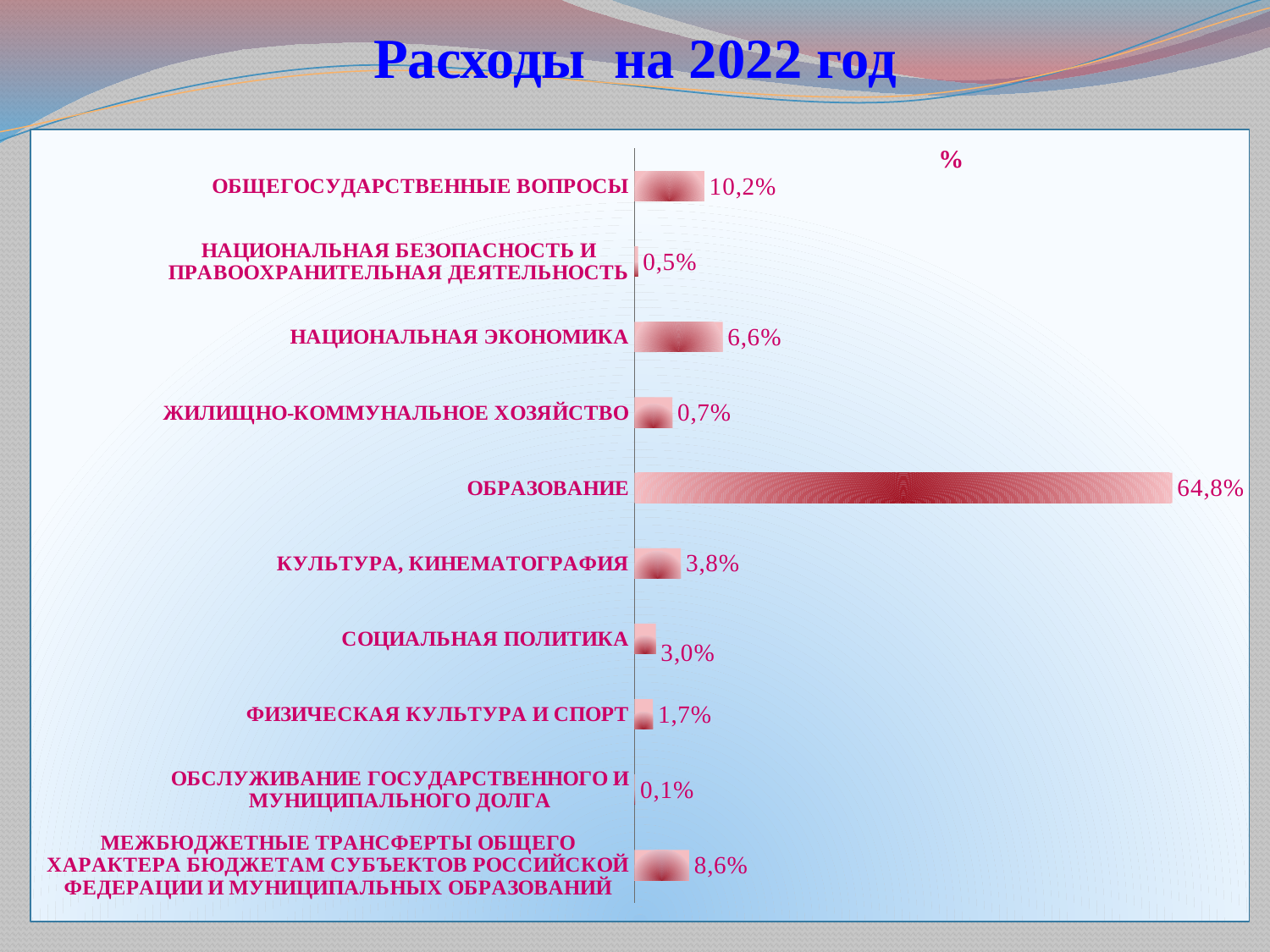

# Расходы  на 2022 год

### Chart:

| Category | % |
|---|---|
| МЕЖБЮДЖЕТНЫЕ ТРАНСФЕРТЫ ОБЩЕГО ХАРАКТЕРА БЮДЖЕТАМ СУБЪЕКТОВ РОССИЙСКОЙ ФЕДЕРАЦИИ И МУНИЦИПАЛЬНЫХ ОБРАЗОВАНИЙ | 0.062168728334884744 |
| ОБСЛУЖИВАНИЕ ГОСУДАРСТВЕННОГО И МУНИЦИПАЛЬНОГО ДОЛГА | 0.0007870787546407985 |
| ФИЗИЧЕСКАЯ КУЛЬТУРА И СПОРТ | 0.02093855877832422 |
| СОЦИАЛЬНАЯ ПОЛИТИКА | 0.024239150318491758 |
| КУЛЬТУРА, КИНЕМАТОГРАФИЯ | 0.0528051681808665 |
| ОБРАЗОВАНИЕ | 0.6121731817828037 |
| ЖИЛИЩНО-КОММУНАЛЬНОЕ ХОЗЯЙСТВО | 0.04309446217469381 |
| НАЦИОНАЛЬНАЯ ЭКОНОМИКА | 0.10035295433803008 |
| НАЦИОНАЛЬНАЯ БЕЗОПАСНОСТЬ И ПРАВООХРАНИТЕЛЬНАЯ ДЕЯТЕЛЬНОСТЬ | 0.003989099545880511 |
| ОБЩЕГОСУДАРСТВЕННЫЕ ВОПРОСЫ | 0.07945161779138397 |